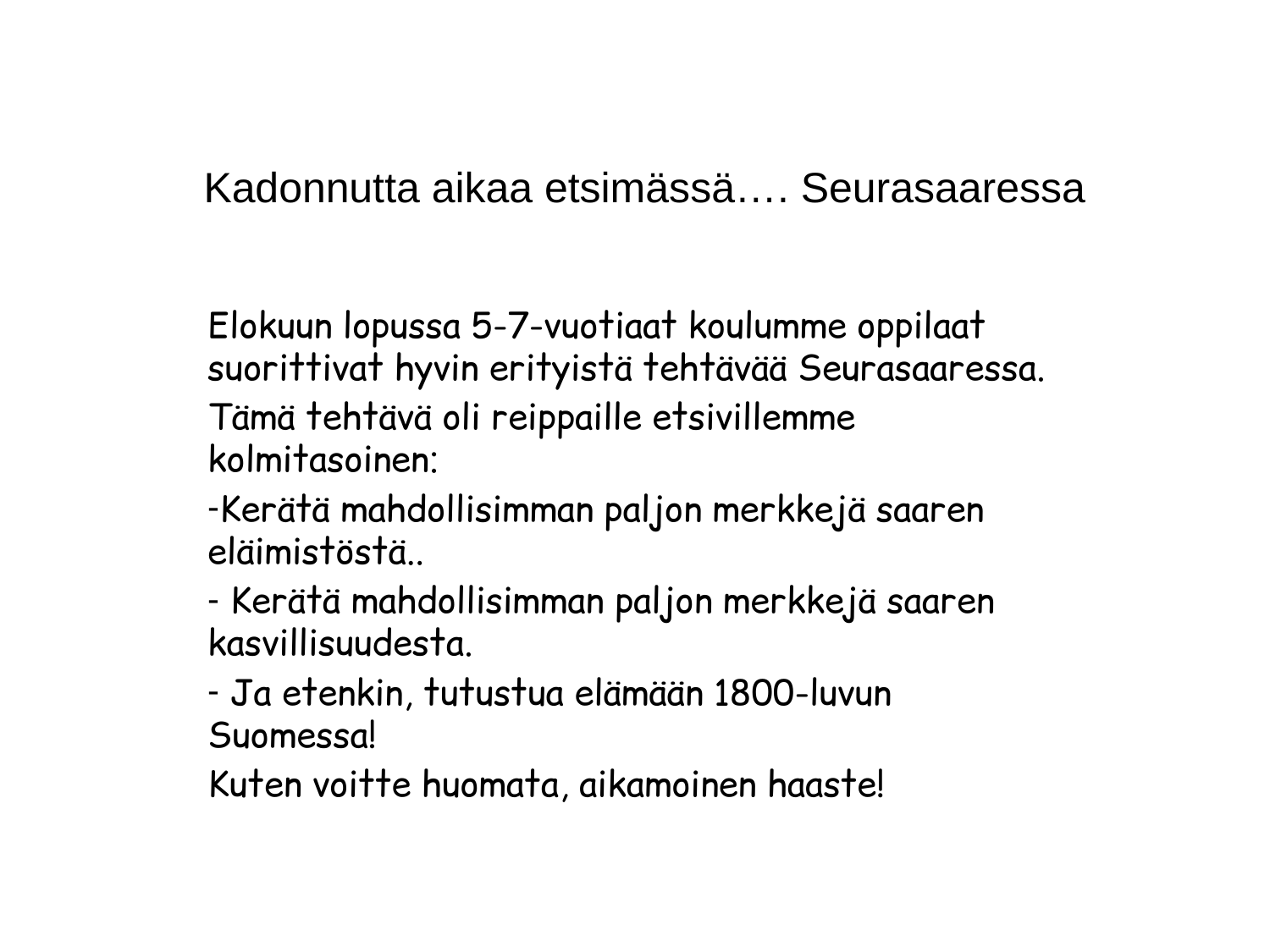

# Kadonnutta aikaa etsimässä…. Seurasaaressa
Elokuun lopussa 5-7-vuotiaat koulumme oppilaat suorittivat hyvin erityistä tehtävää Seurasaaressa.
Tämä tehtävä oli reippaille etsivillemme kolmitasoinen:
Kerätä mahdollisimman paljon merkkejä saaren eläimistöstä..
 Kerätä mahdollisimman paljon merkkejä saaren kasvillisuudesta.
 Ja etenkin, tutustua elämään 1800-luvun Suomessa!
Kuten voitte huomata, aikamoinen haaste!